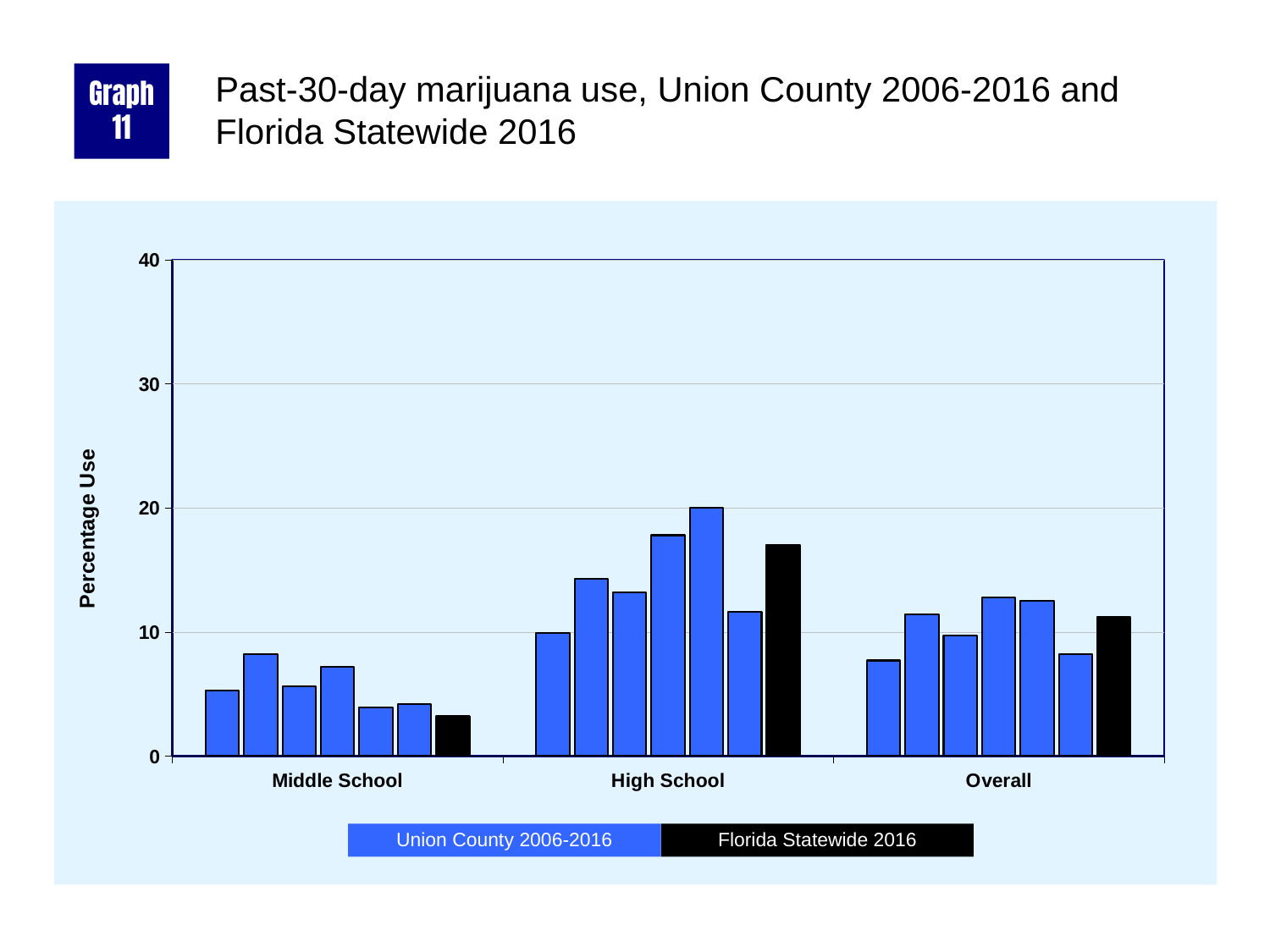

Graph 11
Past-30-day marijuana use, Union County 2006-2016 and Florida Statewide 2016

### Chart

| Category | County 2006 | County 2008 | County 2010 | County 2012 | County 2014 | County 2016 | Florida 2016 |
|---|---|---|---|---|---|---|---|
| Middle School | 5.3 | 8.2 | 5.6 | 7.2 | 3.9 | 4.2 | 3.2 |
| High School | 9.9 | 14.3 | 13.2 | 17.8 | 20.0 | 11.6 | 17.0 |
| Overall | 7.7 | 11.4 | 9.7 | 12.8 | 12.5 | 8.2 | 11.2 |
Florida Statewide 2016
Union County 2006-2016